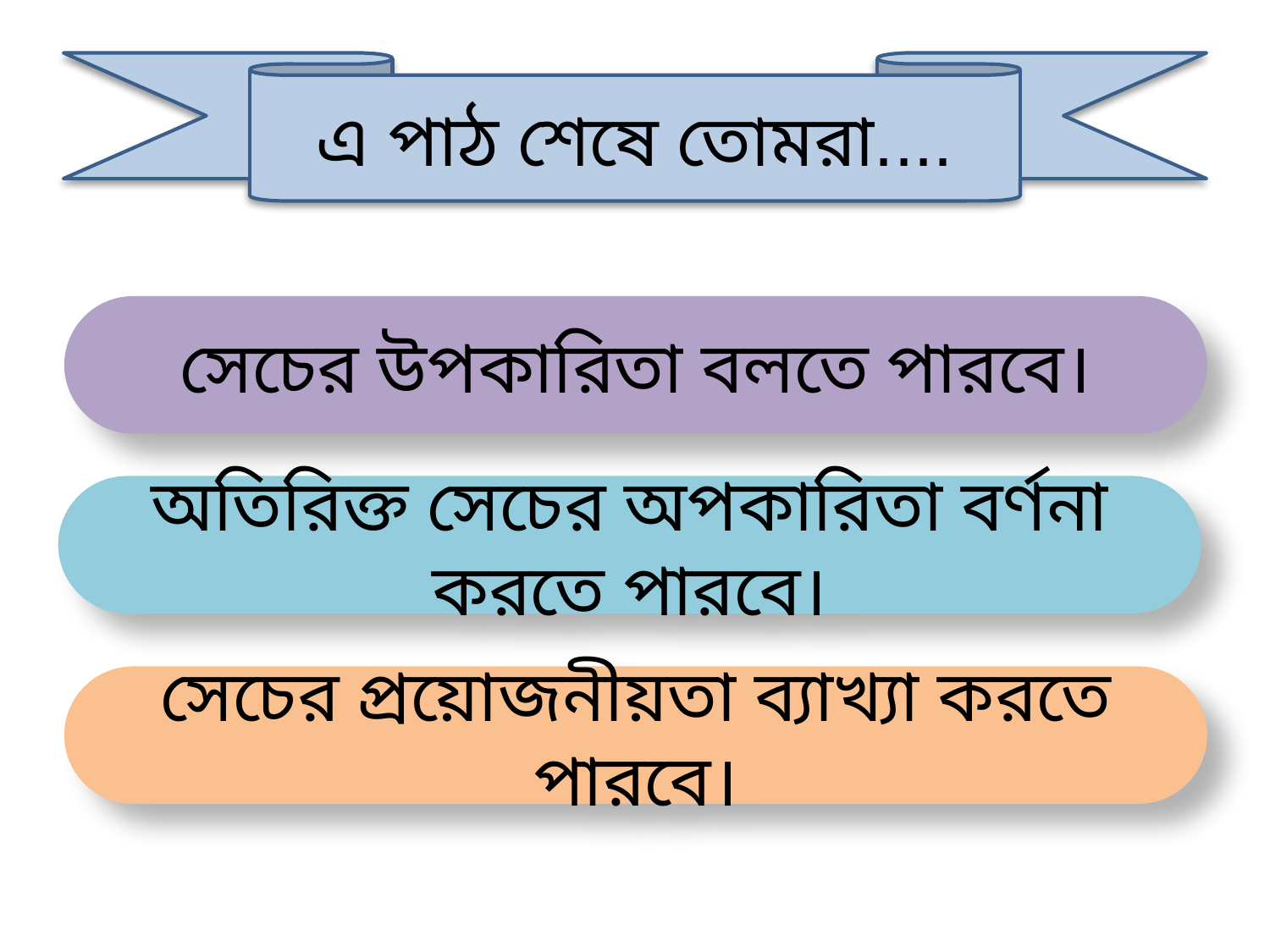

এ পাঠ শেষে তোমরা....
সেচের উপকারিতা বলতে পারবে।
অতিরিক্ত সেচের অপকারিতা বর্ণনা করতে পারবে।
সেচের প্রয়োজনীয়তা ব্যাখ্যা করতে পারবে।